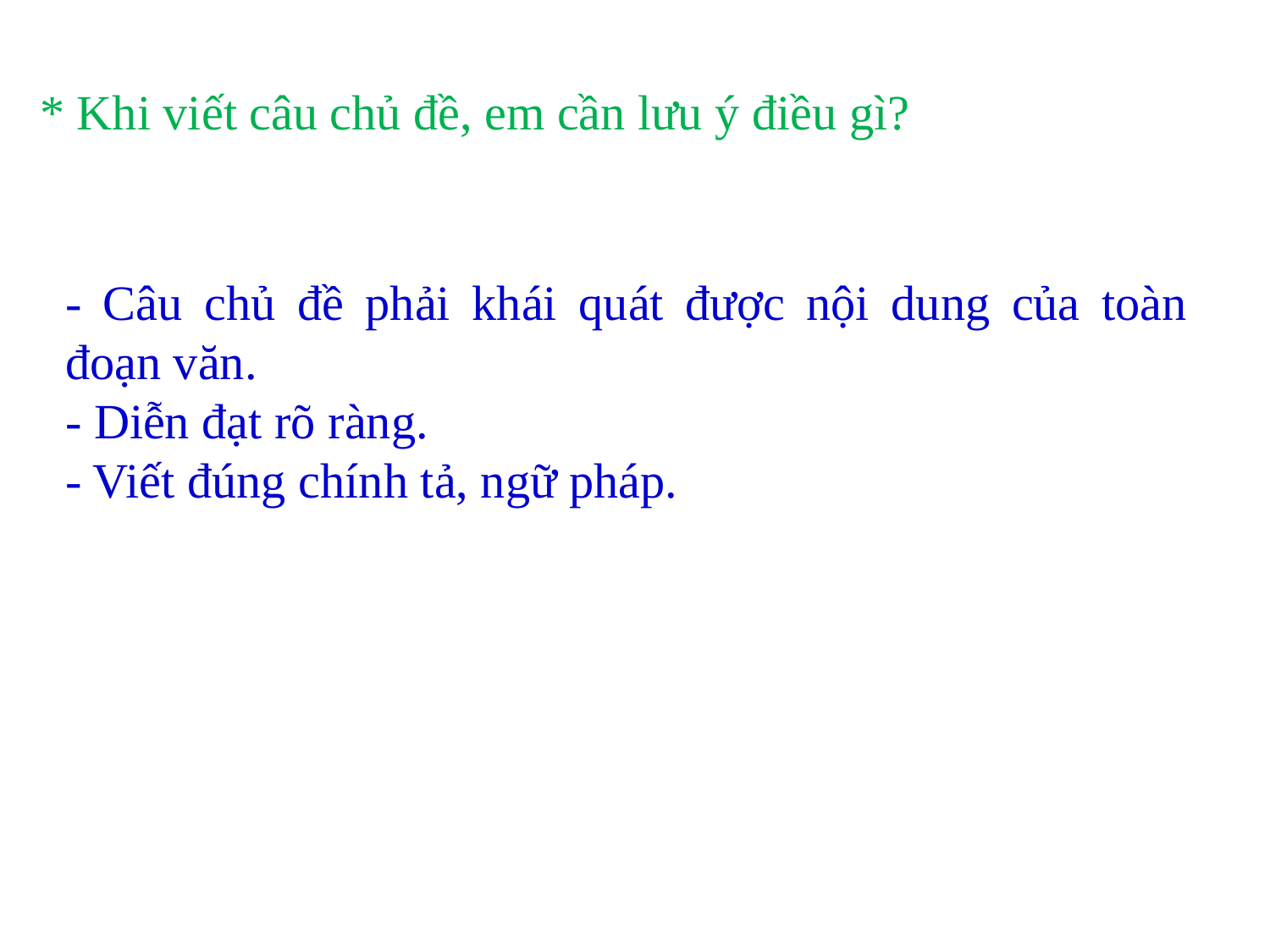

* Khi viết câu chủ đề, em cần lưu ý điều gì?
- Câu chủ đề phải khái quát được nội dung của toàn đoạn văn.
- Diễn đạt rõ ràng.
- Viết đúng chính tả, ngữ pháp.